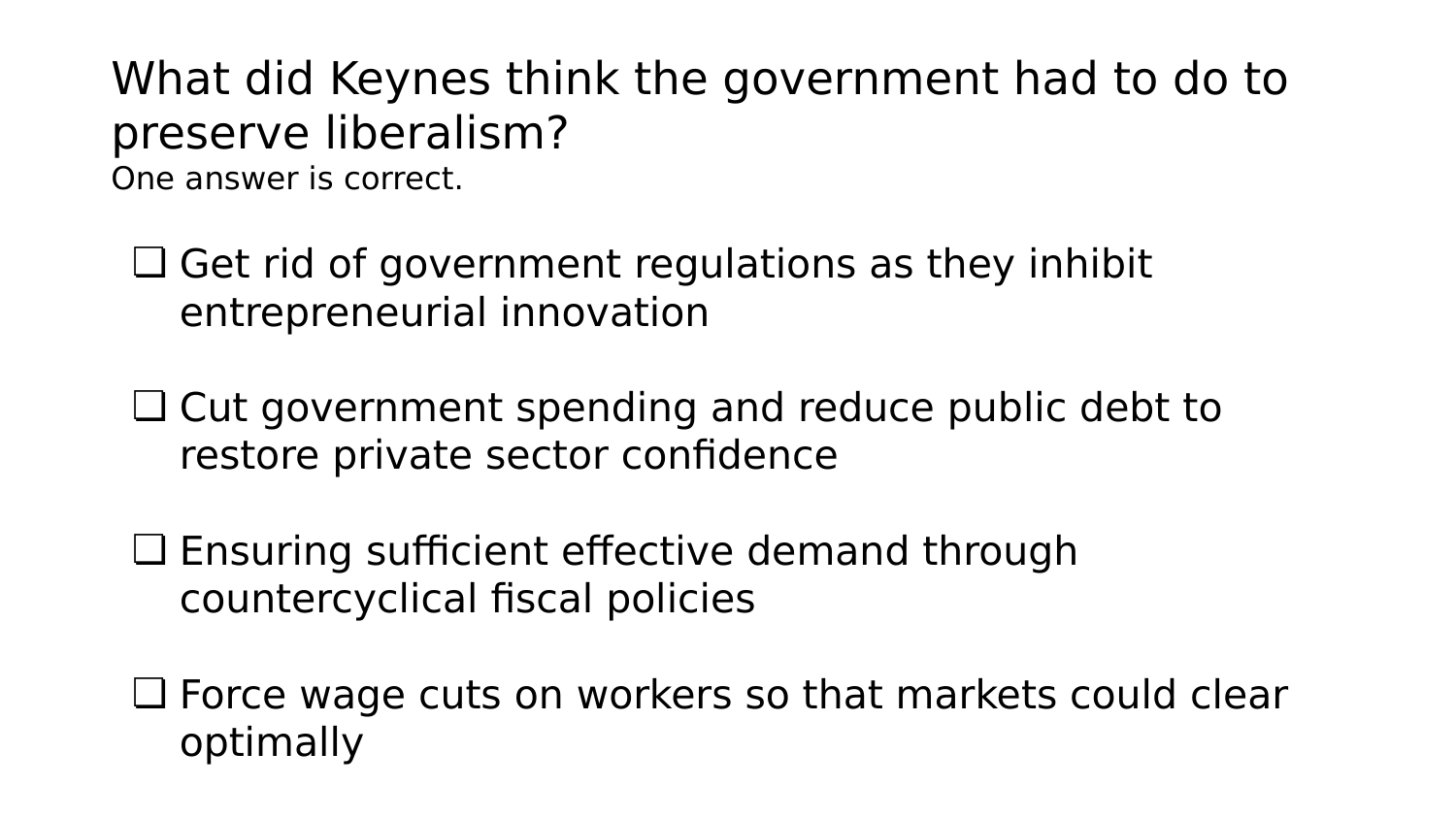

# What did Keynes think the government had to do to preserve liberalism? One answer is correct.
Get rid of government regulations as they inhibit entrepreneurial innovation
Cut government spending and reduce public debt to restore private sector confidence
Ensuring sufficient effective demand through countercyclical fiscal policies
Force wage cuts on workers so that markets could clear optimally